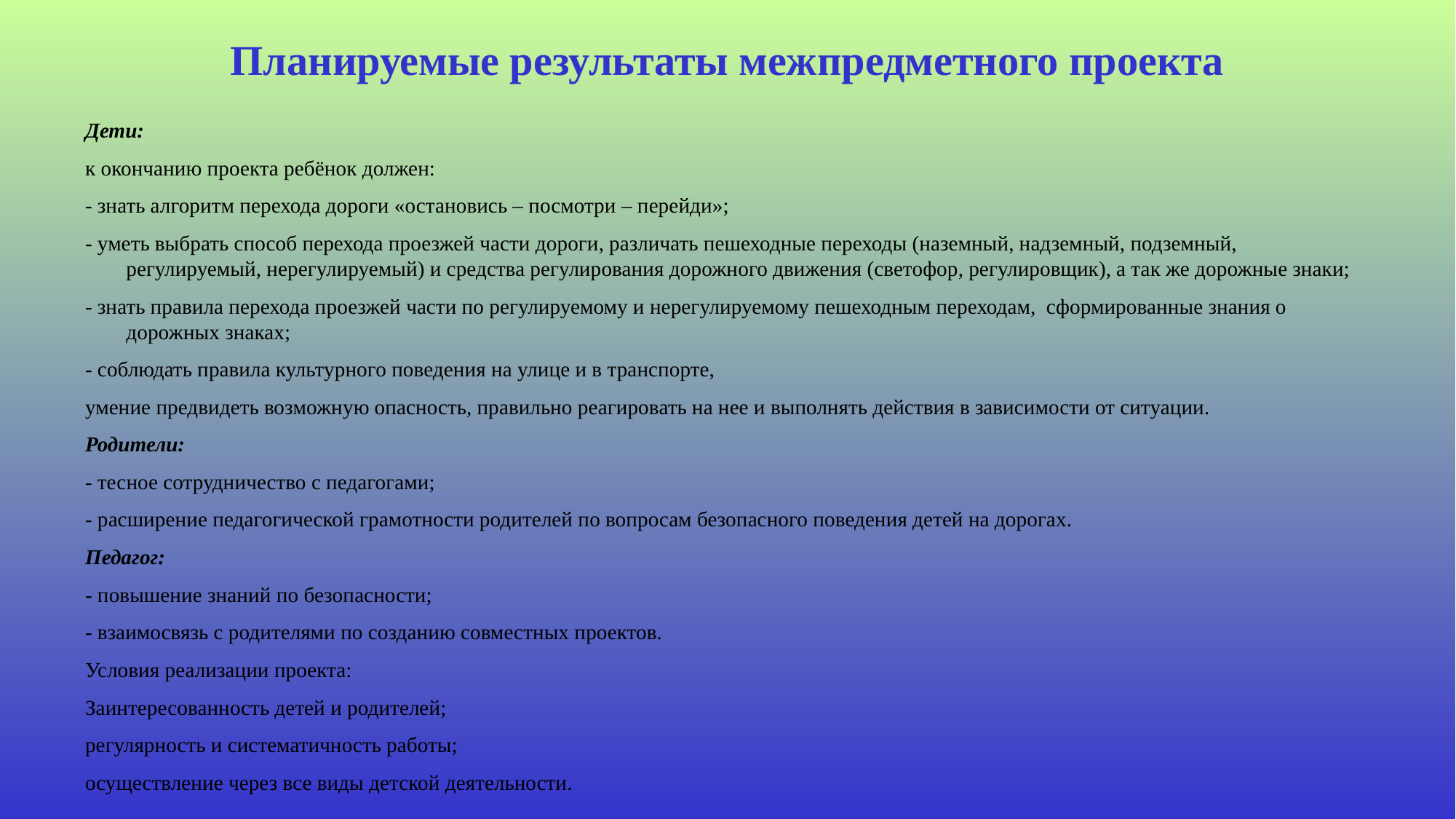

Планируемые результаты межпредметного проекта
Дети:
к окончанию проекта ребёнок должен:
- знать алгоритм перехода дороги «остановись – посмотри – перейди»;
- уметь выбрать способ перехода проезжей части дороги, различать пешеходные переходы (наземный, надземный, подземный, регулируемый, нерегулируемый) и средства регулирования дорожного движения (светофор, регулировщик), а так же дорожные знаки;
- знать правила перехода проезжей части по регулируемому и нерегулируемому пешеходным переходам,  сформированные знания о дорожных знаках;
- соблюдать правила культурного поведения на улице и в транспорте,
умение предвидеть возможную опасность, правильно реагировать на нее и выполнять действия в зависимости от ситуации.
Родители:
- тесное сотрудничество с педагогами;
- расширение педагогической грамотности родителей по вопросам безопасного поведения детей на дорогах.
Педагог:
- повышение знаний по безопасности;
- взаимосвязь с родителями по созданию совместных проектов.
Условия реализации проекта:
Заинтересованность детей и родителей;
регулярность и систематичность работы;
осуществление через все виды детской деятельности.